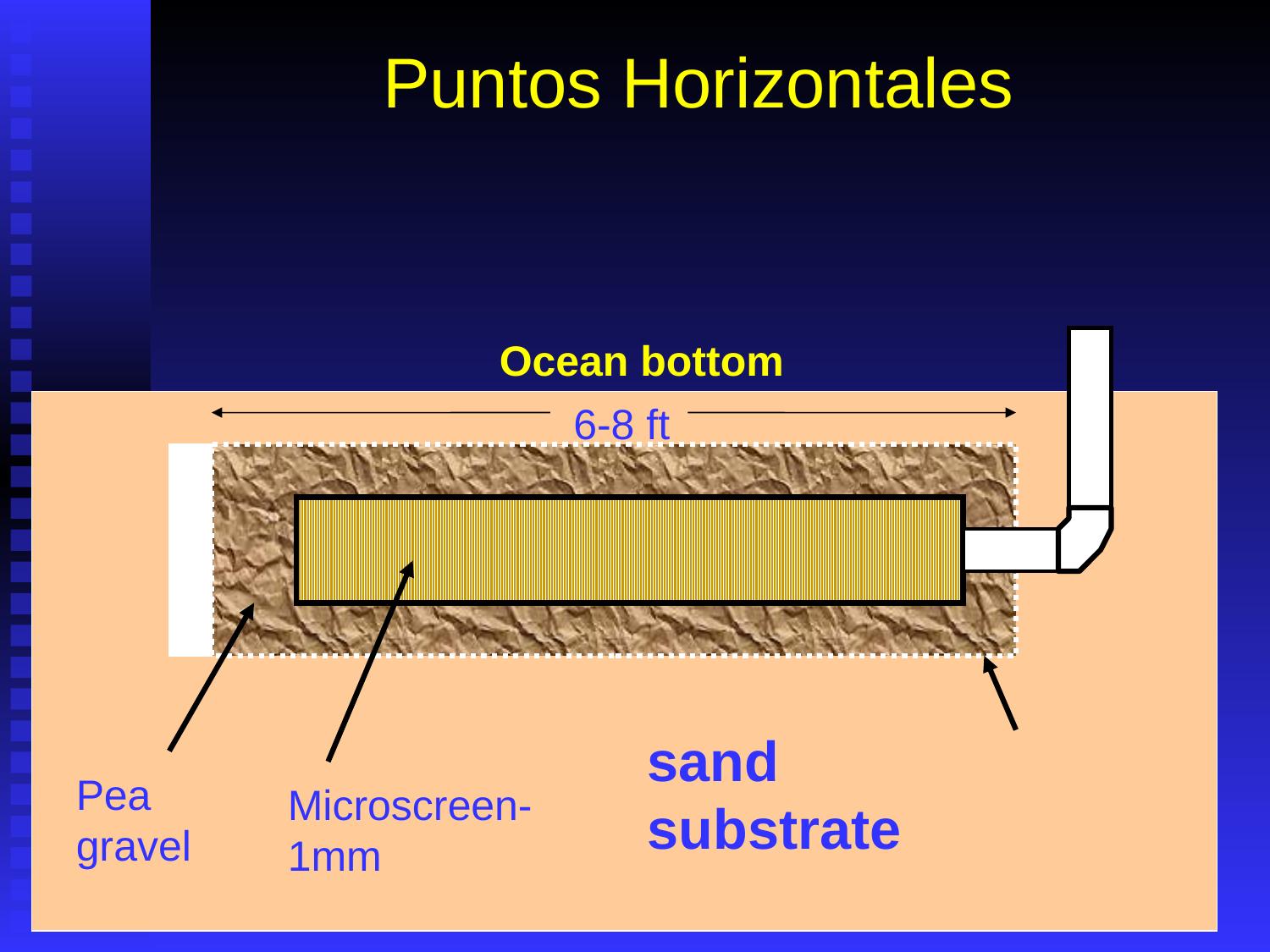

# Puntos Horizontales
Ocean bottom

6-8 ft

sand substrate
Pea gravel
Microscreen- 1mm